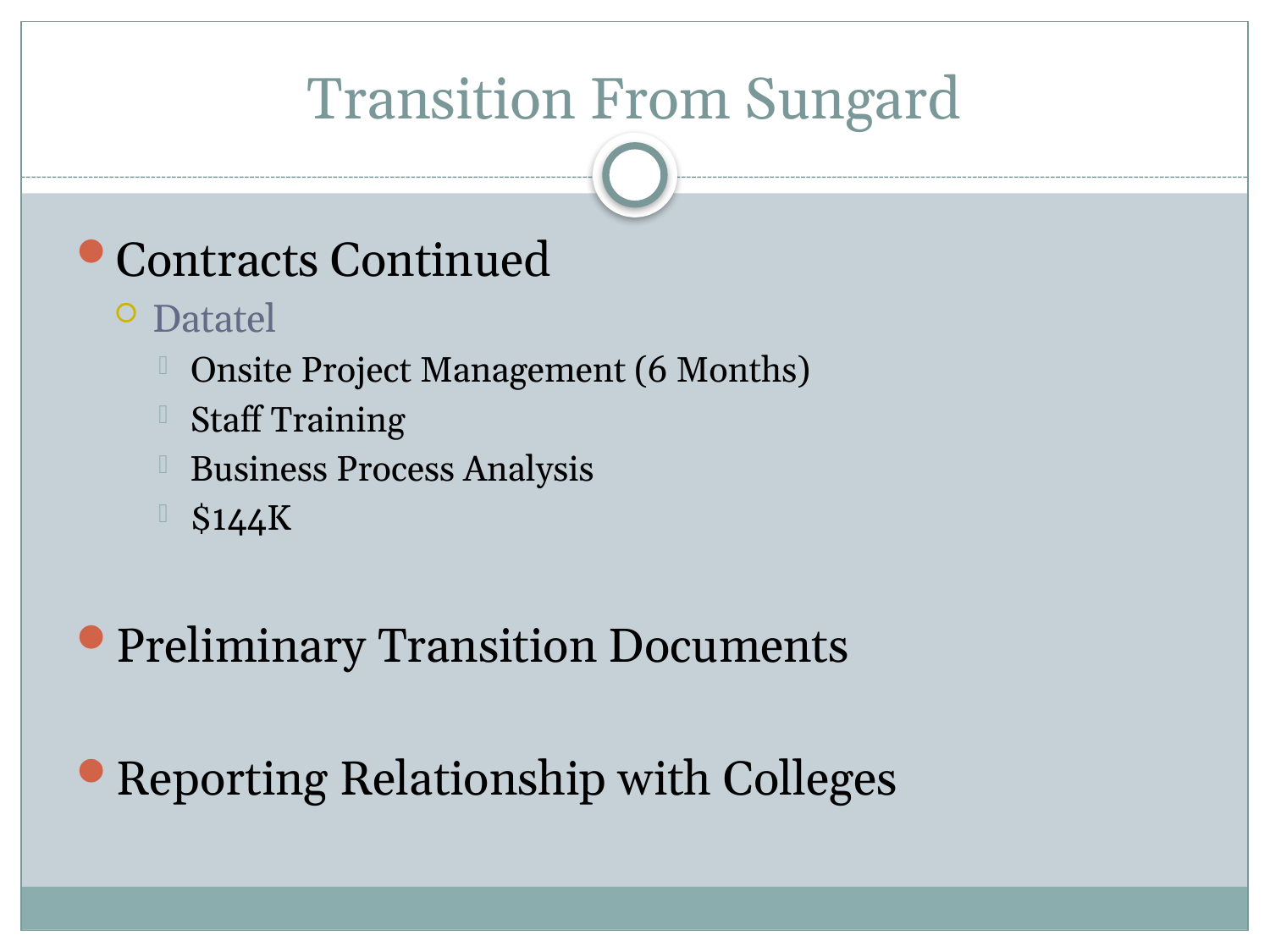

# Transition From Sungard
Contracts Continued
Datatel
Onsite Project Management (6 Months)
Staff Training
Business Process Analysis
$144K

Preliminary Transition Documents

Reporting Relationship with Colleges